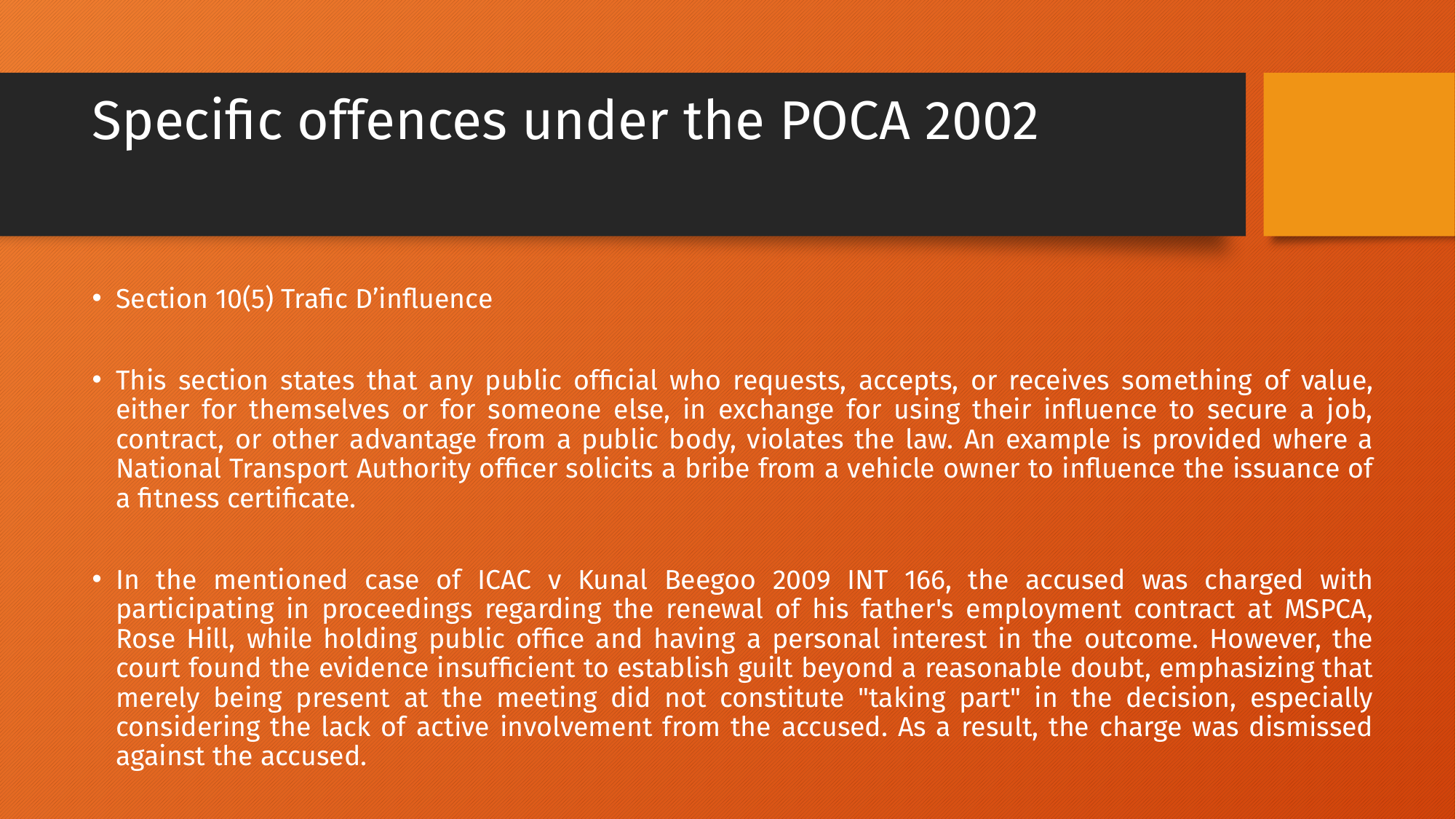

# Specific offences under the POCA 2002
Section 10(5) Trafic D’influence

This section states that any public official who requests, accepts, or receives something of value, either for themselves or for someone else, in exchange for using their influence to secure a job, contract, or other advantage from a public body, violates the law. An example is provided where a National Transport Authority officer solicits a bribe from a vehicle owner to influence the issuance of a fitness certificate.

In the mentioned case of ICAC v Kunal Beegoo 2009 INT 166, the accused was charged with participating in proceedings regarding the renewal of his father's employment contract at MSPCA, Rose Hill, while holding public office and having a personal interest in the outcome. However, the court found the evidence insufficient to establish guilt beyond a reasonable doubt, emphasizing that merely being present at the meeting did not constitute "taking part" in the decision, especially considering the lack of active involvement from the accused. As a result, the charge was dismissed against the accused.